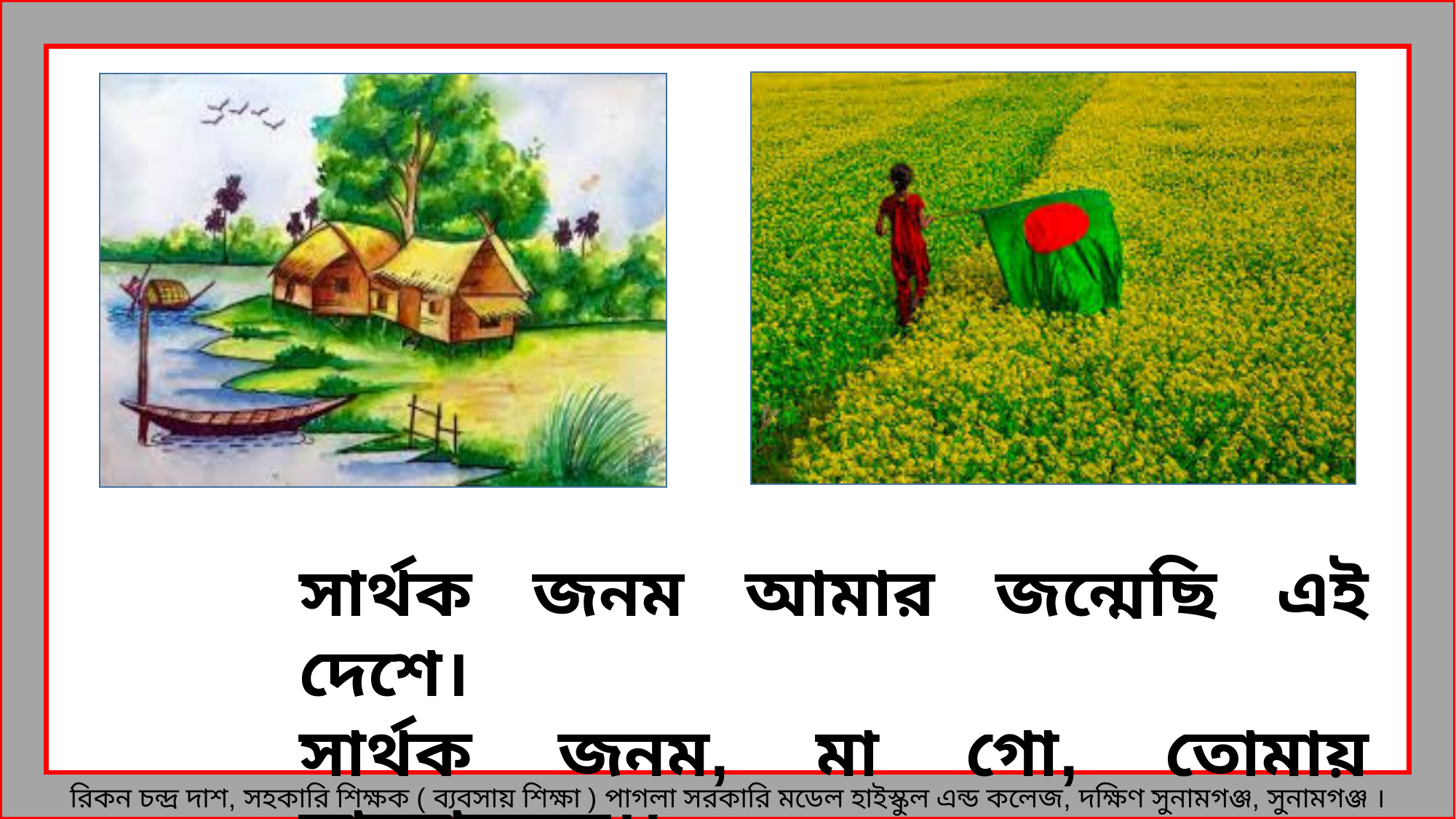

সার্থক জনম আমার জন্মেছি এই দেশে।
সার্থক জনম, মা গো, তোমায় ভালোবেসে।।